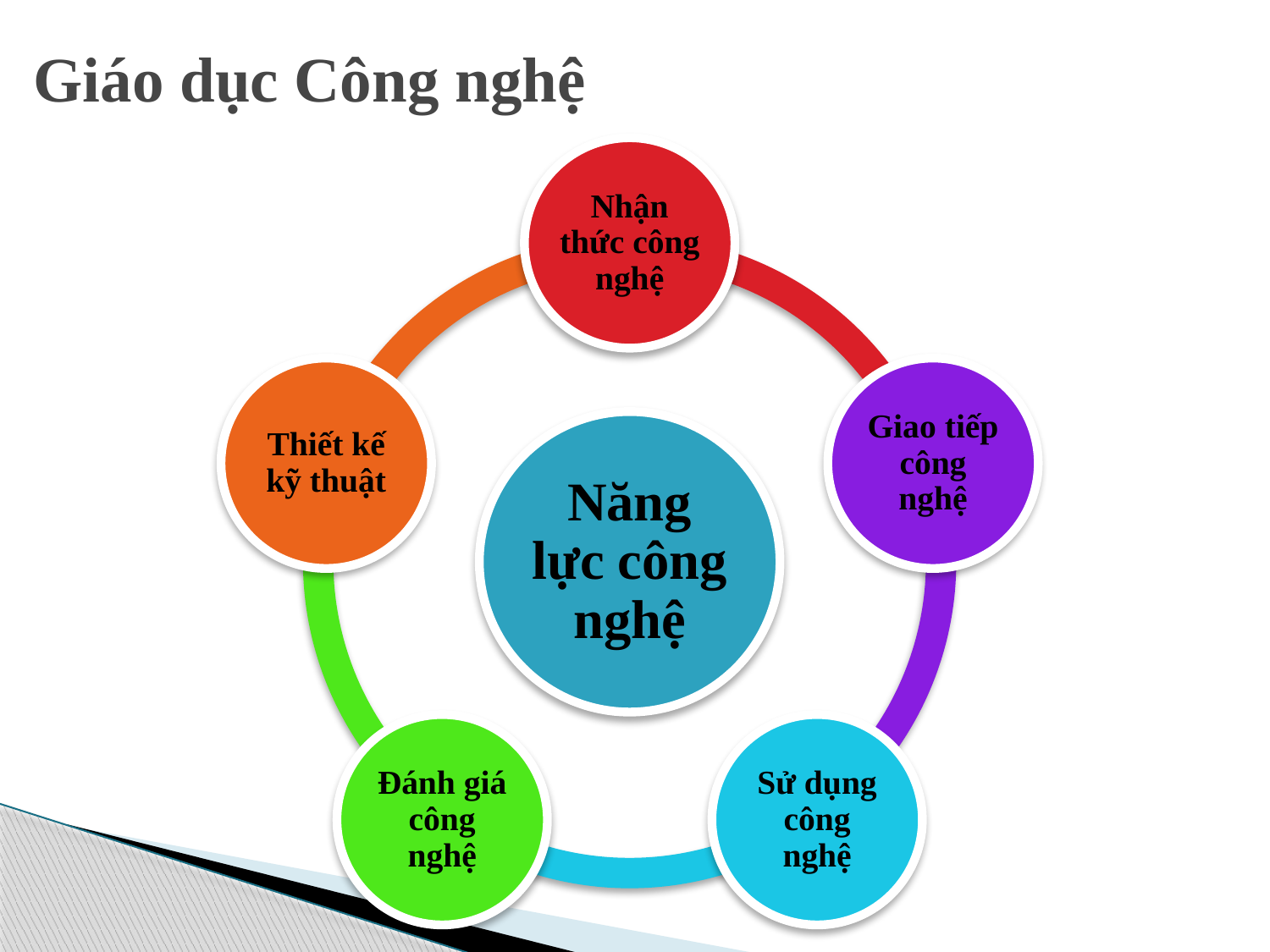

# Giáo dục Công nghệ
Năng lực công nghệ
Nhận thức công nghệ
Giao tiếp công nghệ
Sử dụng công nghệ
Đánh giá công nghệ
Thiết kế kỹ thuật